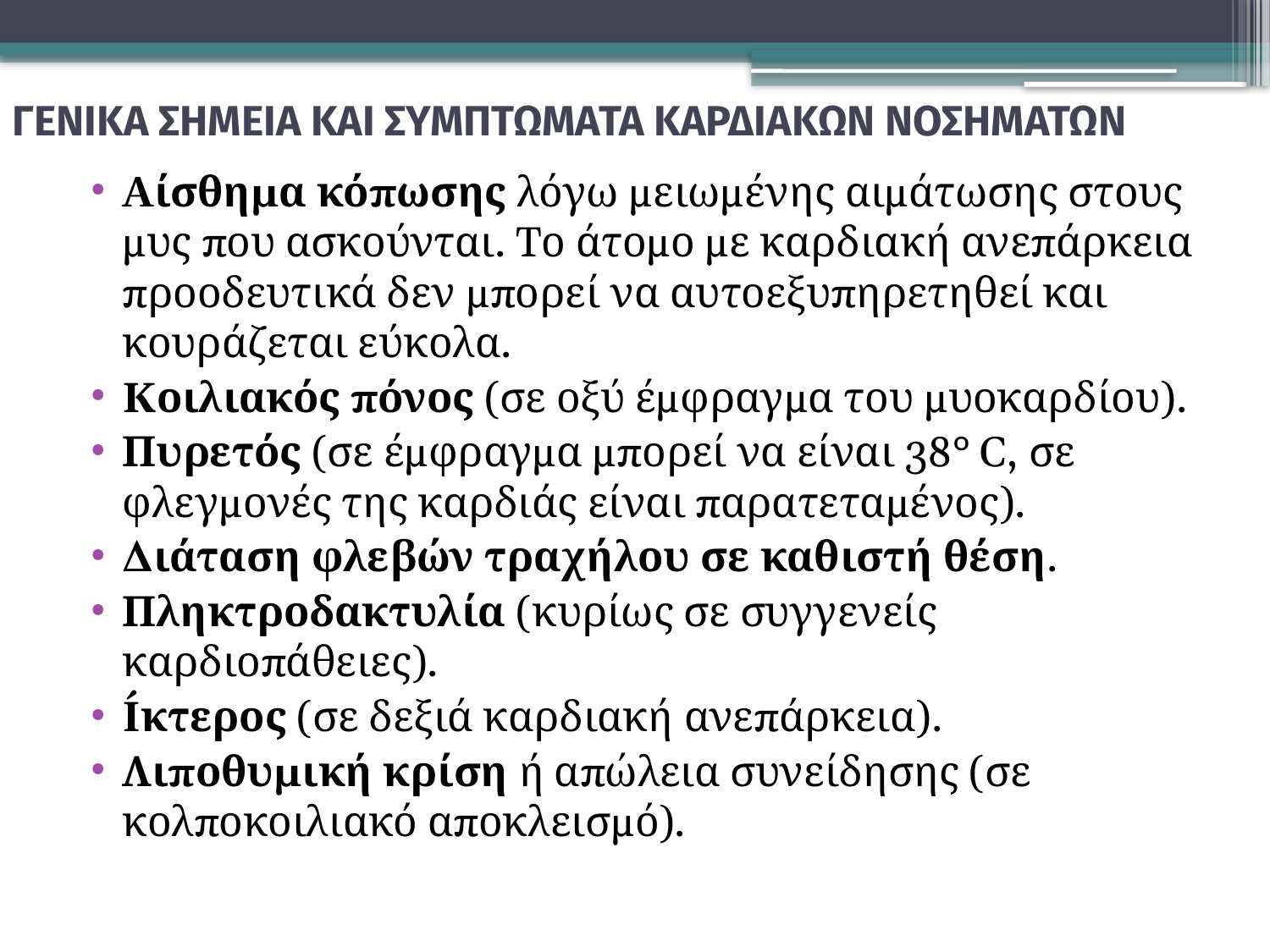

# ΓΕΝΙΚΑ ΣΗΜΕΙΑ ΚΑΙ ΣΥΜΠΤΩΜΑΤΑ ΚΑΡΔΙΑΚΩΝ ΝΟΣΗΜΑΤΩΝ
Αίσθημα κόπωσης λόγω μειωμένης αιμάτωσης στους μυς που ασκούνται. Το άτομο με καρδιακή ανεπάρκεια προοδευτικά δεν μπορεί να αυτοεξυπηρετηθεί και κουράζεται εύκολα.
Κοιλιακός πόνος (σε οξύ έμφραγμα του μυοκαρδίου).
Πυρετός (σε έμφραγμα μπορεί να είναι 38° C, σε φλεγμονές της καρδιάς είναι παρατεταμένος).
Διάταση φλεβών τραχήλου σε καθιστή θέση.
Πληκτροδακτυλία (κυρίως σε συγγενείς καρδιοπάθειες).
Ίκτερος (σε δεξιά καρδιακή ανεπάρκεια).
Λιποθυμική κρίση ή απώλεια συνείδησης (σε κολποκοιλιακό αποκλεισμό).